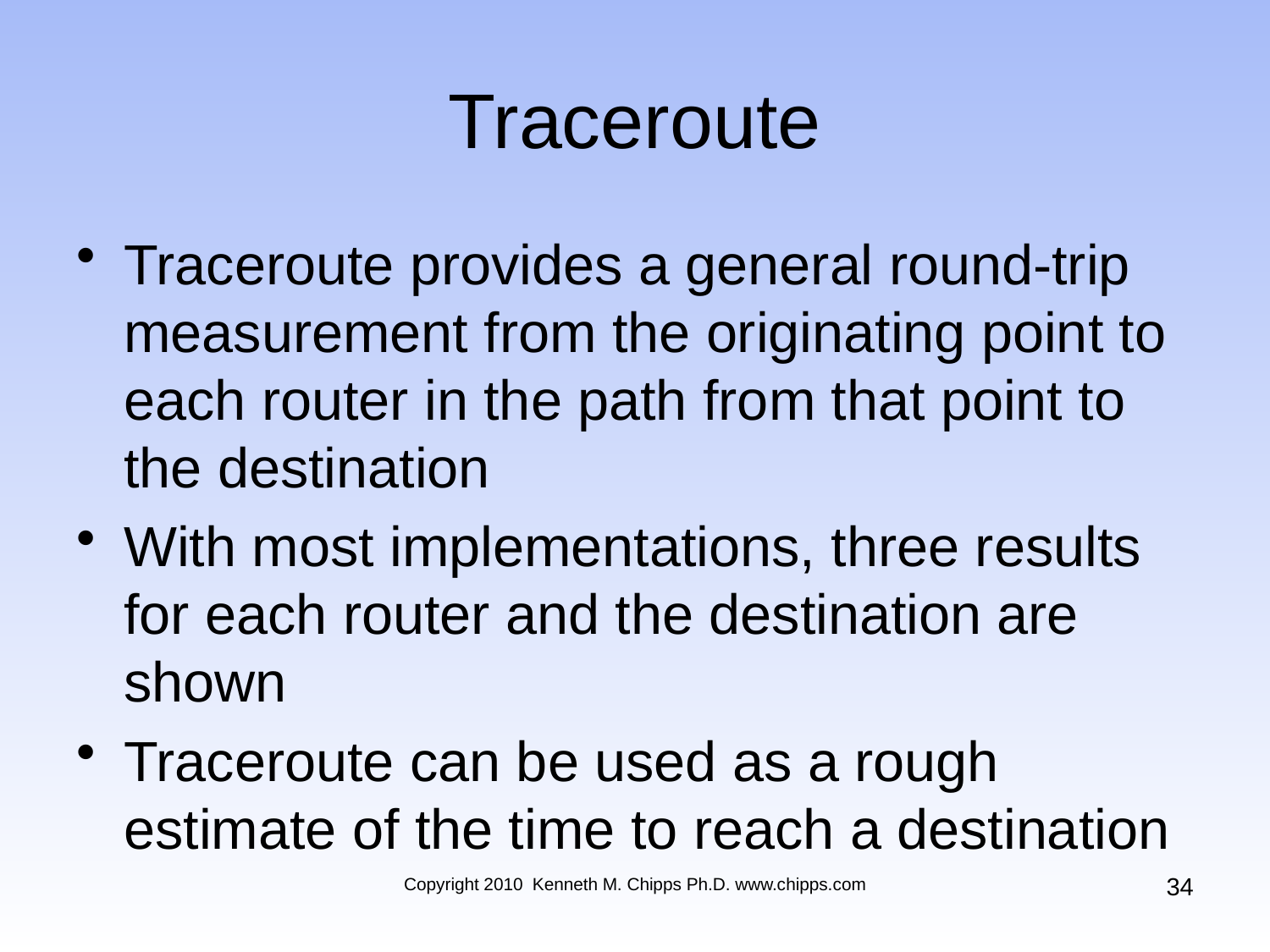

# Traceroute
Traceroute provides a general round-trip measurement from the originating point to each router in the path from that point to the destination
With most implementations, three results for each router and the destination are shown
Traceroute can be used as a rough estimate of the time to reach a destination
34
Copyright 2010  Kenneth M. Chipps Ph.D. www.chipps.com